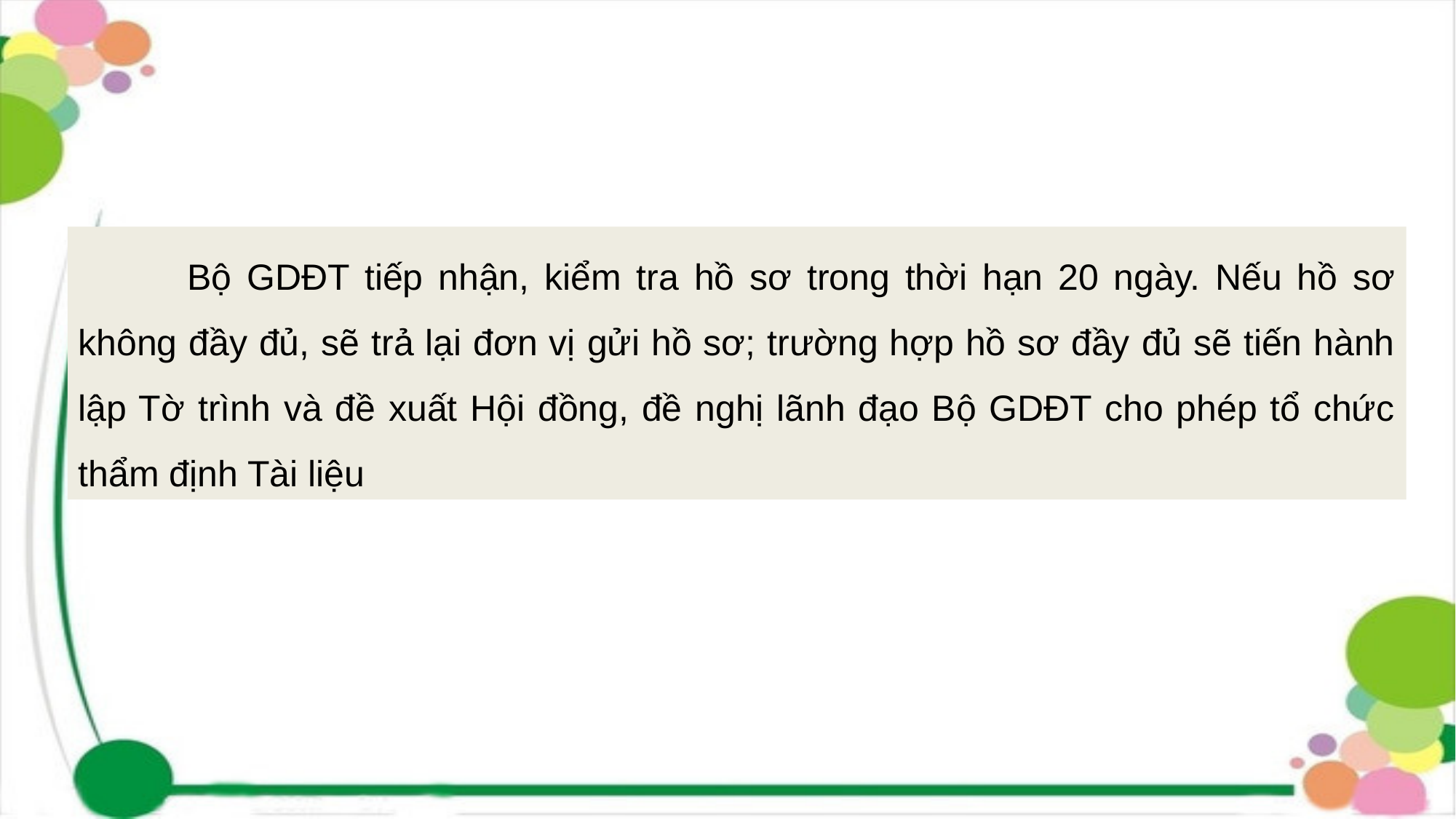

Bộ GDĐT tiếp nhận, kiểm tra hồ sơ trong thời hạn 20 ngày. Nếu hồ sơ
không đầy đủ, sẽ trả lại đơn vị gửi hồ sơ; trường hợp hồ sơ đầy đủ sẽ tiến hành
lập Tờ trình và đề xuất Hội đồng, đề nghị lãnh đạo Bộ GDĐT cho phép tổ chức
thẩm định Tài liệu